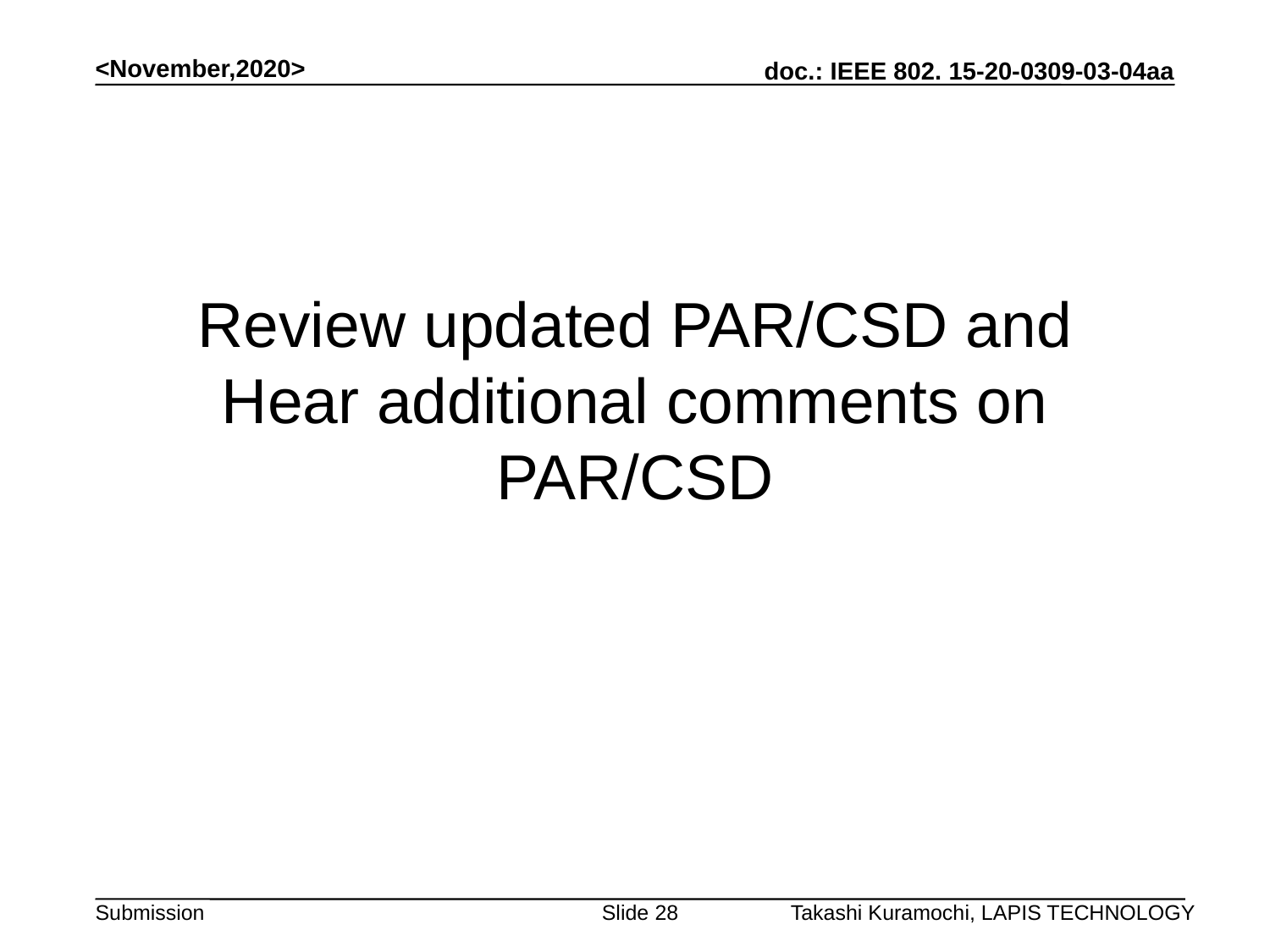

<November,2020>
# Review updated PAR/CSD and Hear additional comments on PAR/CSD
Slide 28
Takashi Kuramochi, LAPIS TECHNOLOGY